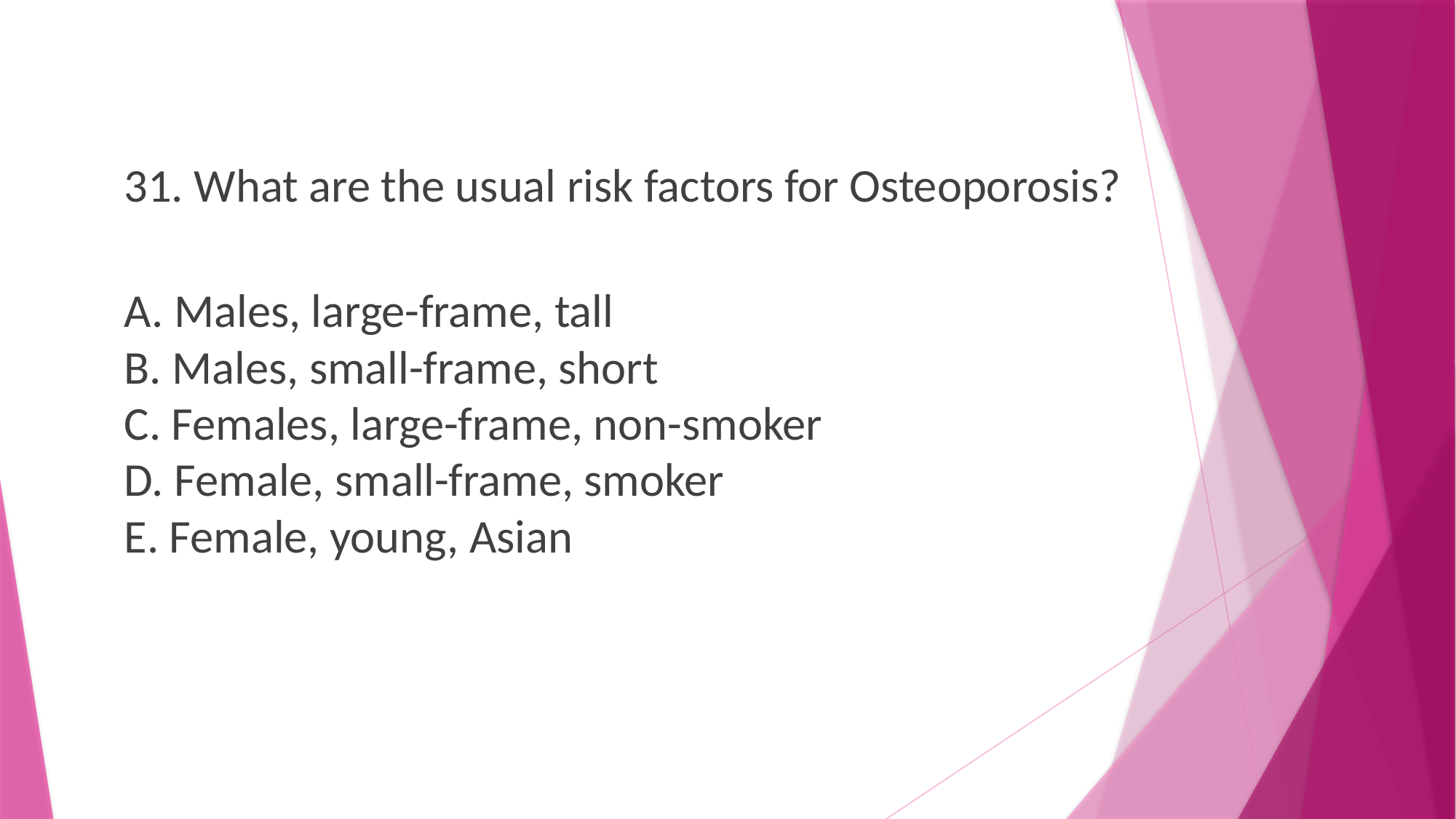

31. What are the usual risk factors for Osteoporosis?
A. Males, large-frame, tall
B. Males, small-frame, short
C. Females, large-frame, non-smoker
D. Female, small-frame, smoker
E. Female, young, Asian